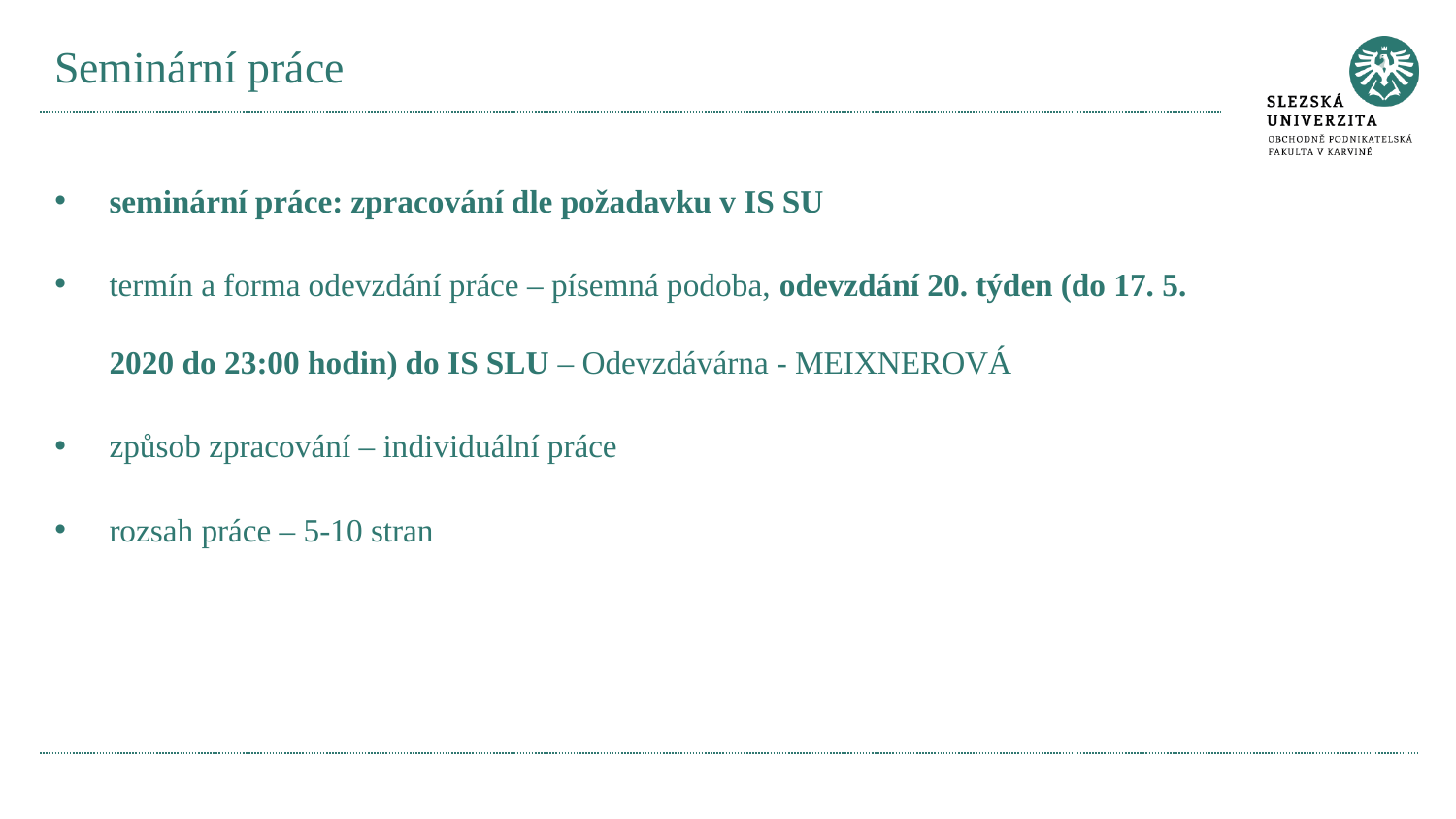

# Seminární práce
seminární práce: zpracování dle požadavku v IS SU
termín a forma odevzdání práce – písemná podoba, odevzdání 20. týden (do 17. 5. 2020 do 23:00 hodin) do IS SLU – Odevzdávárna - MEIXNEROVÁ
způsob zpracování – individuální práce
rozsah práce – 5-10 stran